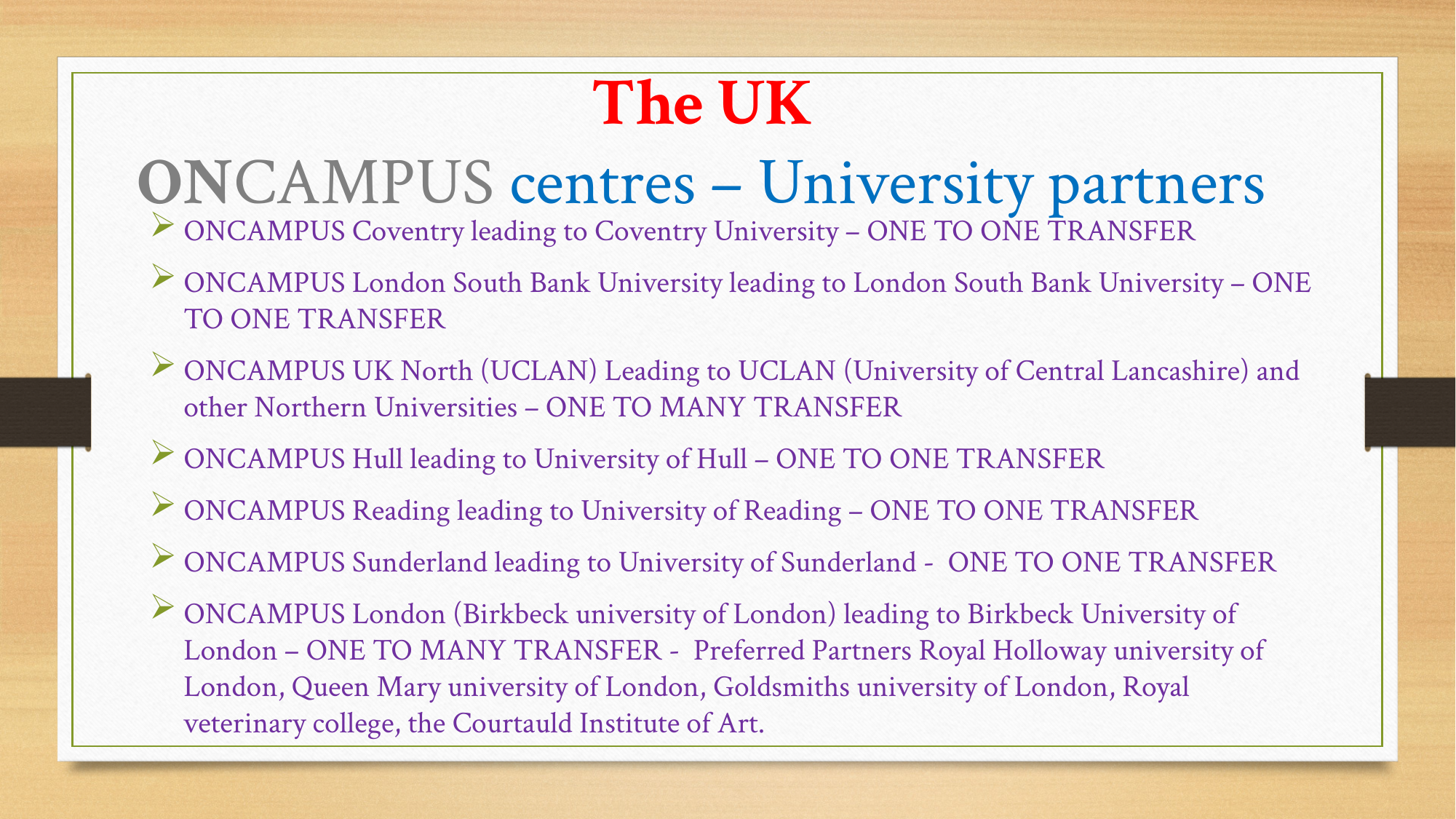

# The UK ONCAMPUS centres – University partners
ONCAMPUS Coventry leading to Coventry University – ONE TO ONE TRANSFER
ONCAMPUS London South Bank University leading to London South Bank University – ONE TO ONE TRANSFER
ONCAMPUS UK North (UCLAN) Leading to UCLAN (University of Central Lancashire) and other Northern Universities – ONE TO MANY TRANSFER
ONCAMPUS Hull leading to University of Hull – ONE TO ONE TRANSFER
ONCAMPUS Reading leading to University of Reading – ONE TO ONE TRANSFER
ONCAMPUS Sunderland leading to University of Sunderland -  ONE TO ONE TRANSFER
ONCAMPUS London (Birkbeck university of London) leading to Birkbeck University of London – ONE TO MANY TRANSFER -  Preferred Partners Royal Holloway university of London, Queen Mary university of London, Goldsmiths university of London, Royal veterinary college, the Courtauld Institute of Art.